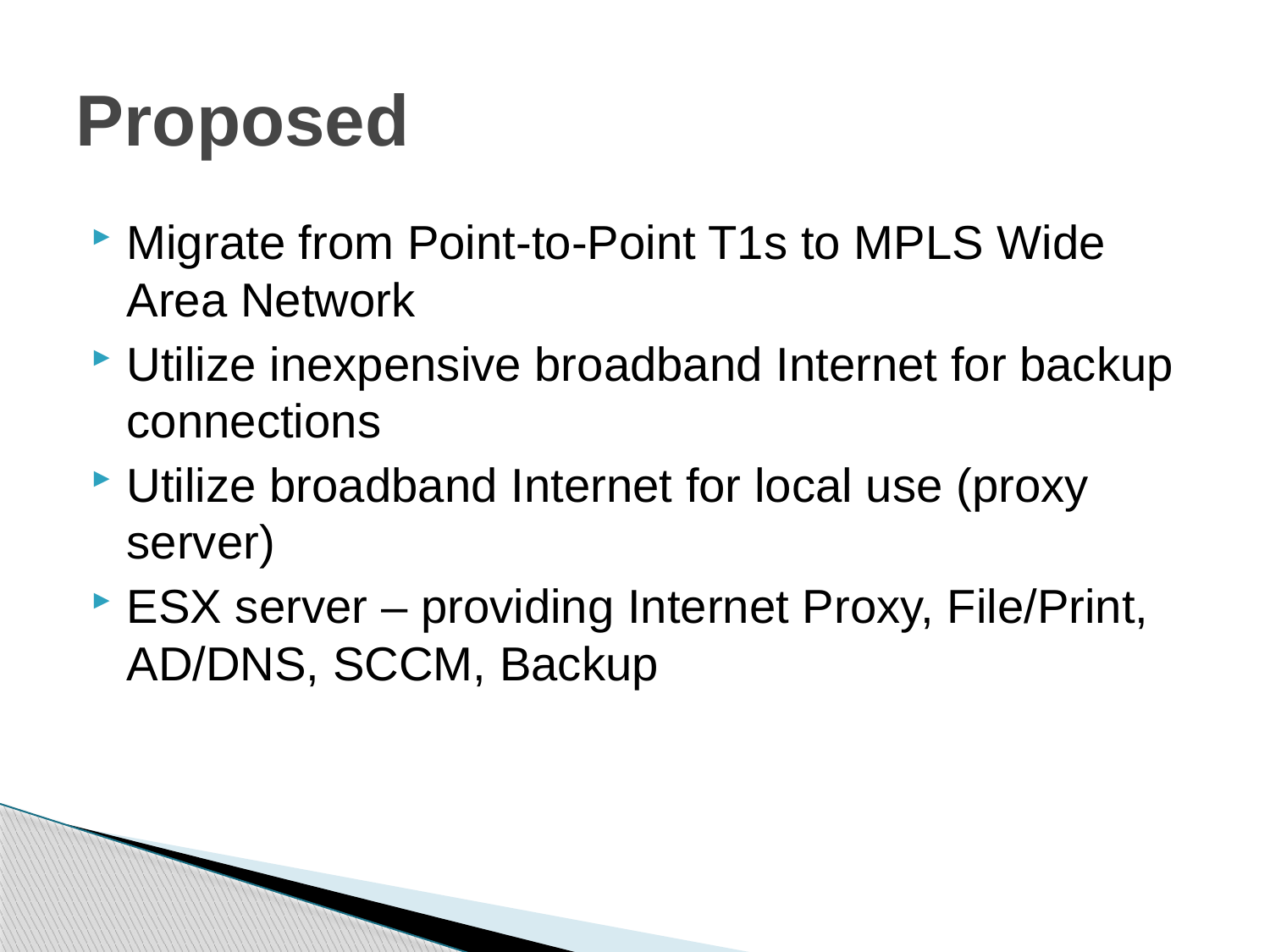

# Proposed
Migrate from Point-to-Point T1s to MPLS Wide Area Network
Utilize inexpensive broadband Internet for backup connections
Utilize broadband Internet for local use (proxy server)
ESX server – providing Internet Proxy, File/Print, AD/DNS, SCCM, Backup